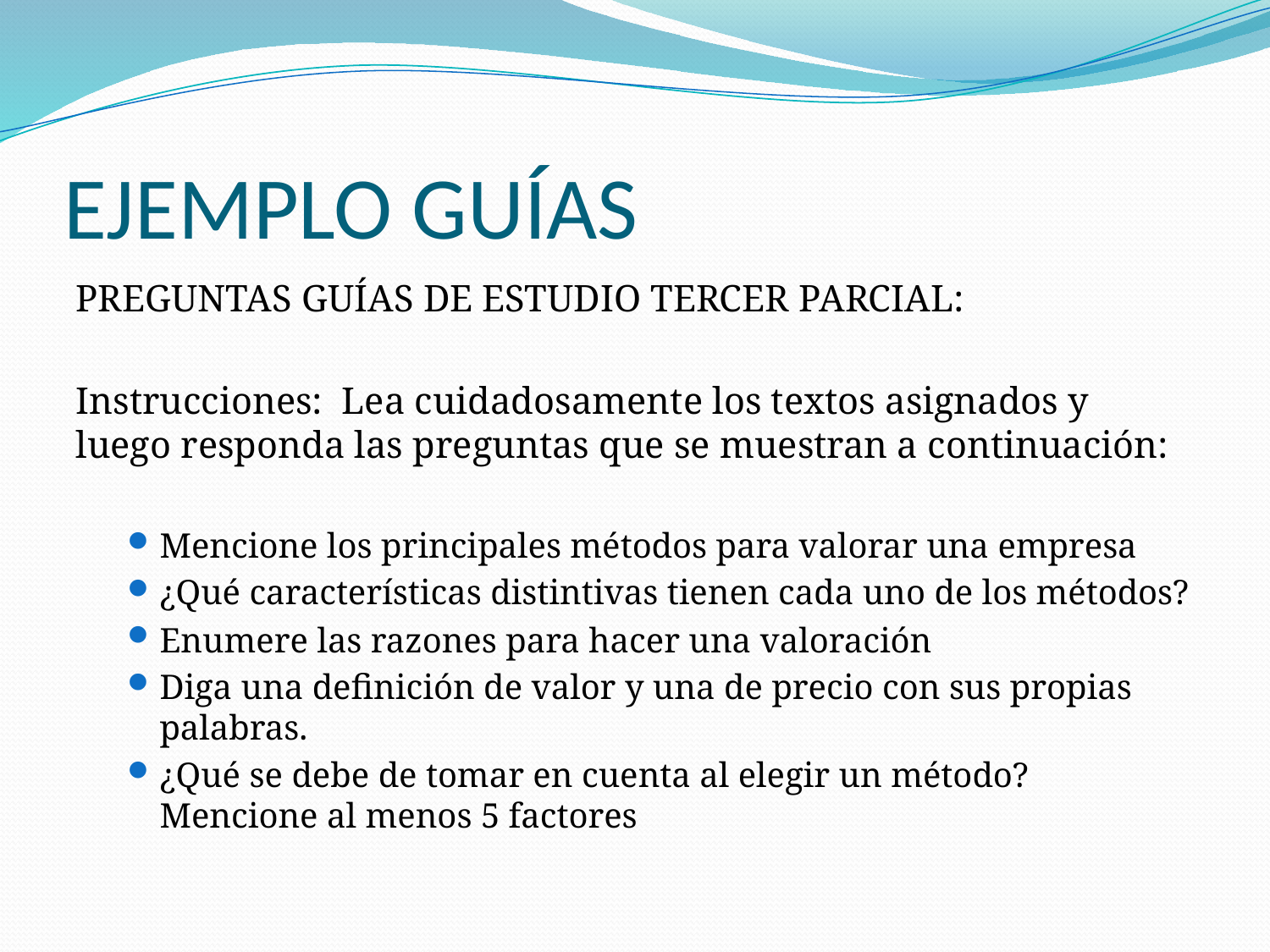

# EJEMPLO GUíAS
PREGUNTAS GUíAS DE ESTUDIO TERCER PARCIAL:

Instrucciones:  Lea cuidadosamente los textos asignados y luego responda las preguntas que se muestran a continuación:

Mencione los principales métodos para valorar una empresa
¿Qué características distintivas tienen cada uno de los métodos?
Enumere las razones para hacer una valoración
Diga una definición de valor y una de precio con sus propias palabras.
¿Qué se debe de tomar en cuenta al elegir un método? Mencione al menos 5 factores